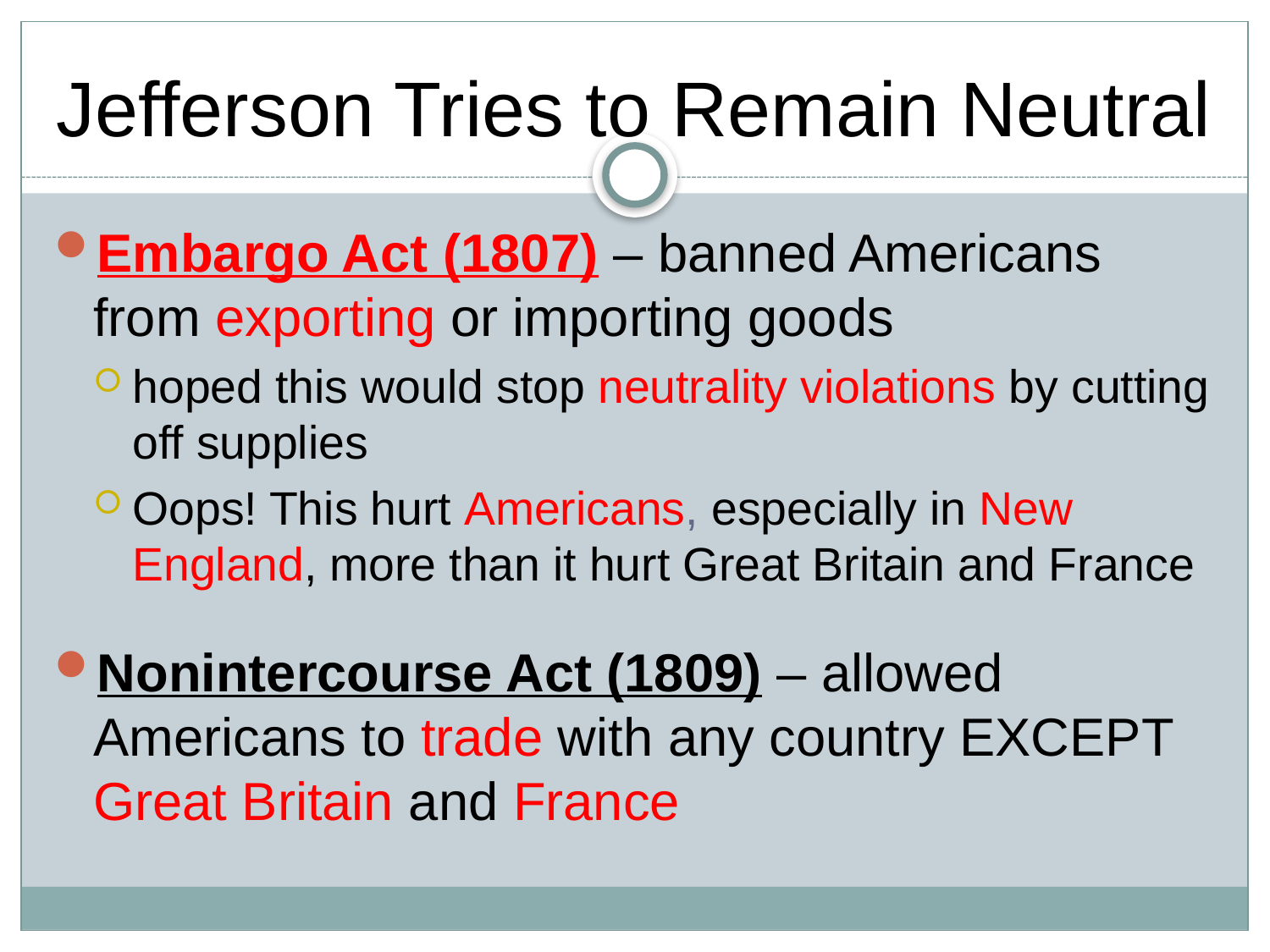

# Jefferson Tries to Remain Neutral
Embargo Act (1807) – banned Americans from exporting or importing goods
hoped this would stop neutrality violations by cutting off supplies
Oops! This hurt Americans, especially in New England, more than it hurt Great Britain and France

Nonintercourse Act (1809) – allowed Americans to trade with any country EXCEPT Great Britain and France